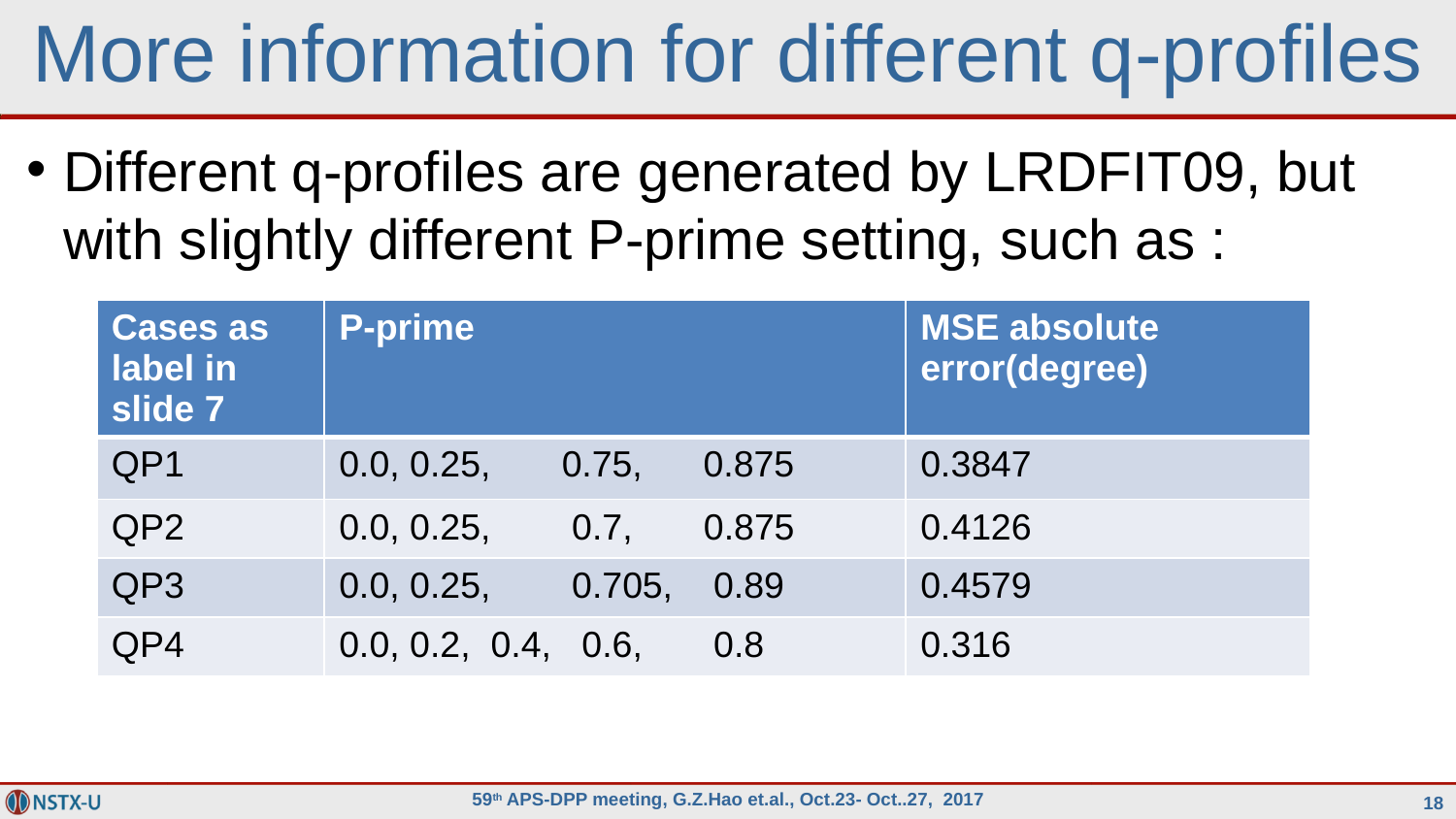

# More information for different q-profiles
Different q-profiles are generated by LRDFIT09, but with slightly different P-prime setting, such as :
| Cases as label in slide 7 | P-prime | MSE absolute error(degree) |
| --- | --- | --- |
| QP1 | 0.0, 0.25, 0.75, 0.875 | 0.3847 |
| QP2 | 0.0, 0.25, 0.7, 0.875 | 0.4126 |
| QP3 | 0.0, 0.25, 0.705, 0.89 | 0.4579 |
| QP4 | 0.0, 0.2, 0.4, 0.6, 0.8 | 0.316 |